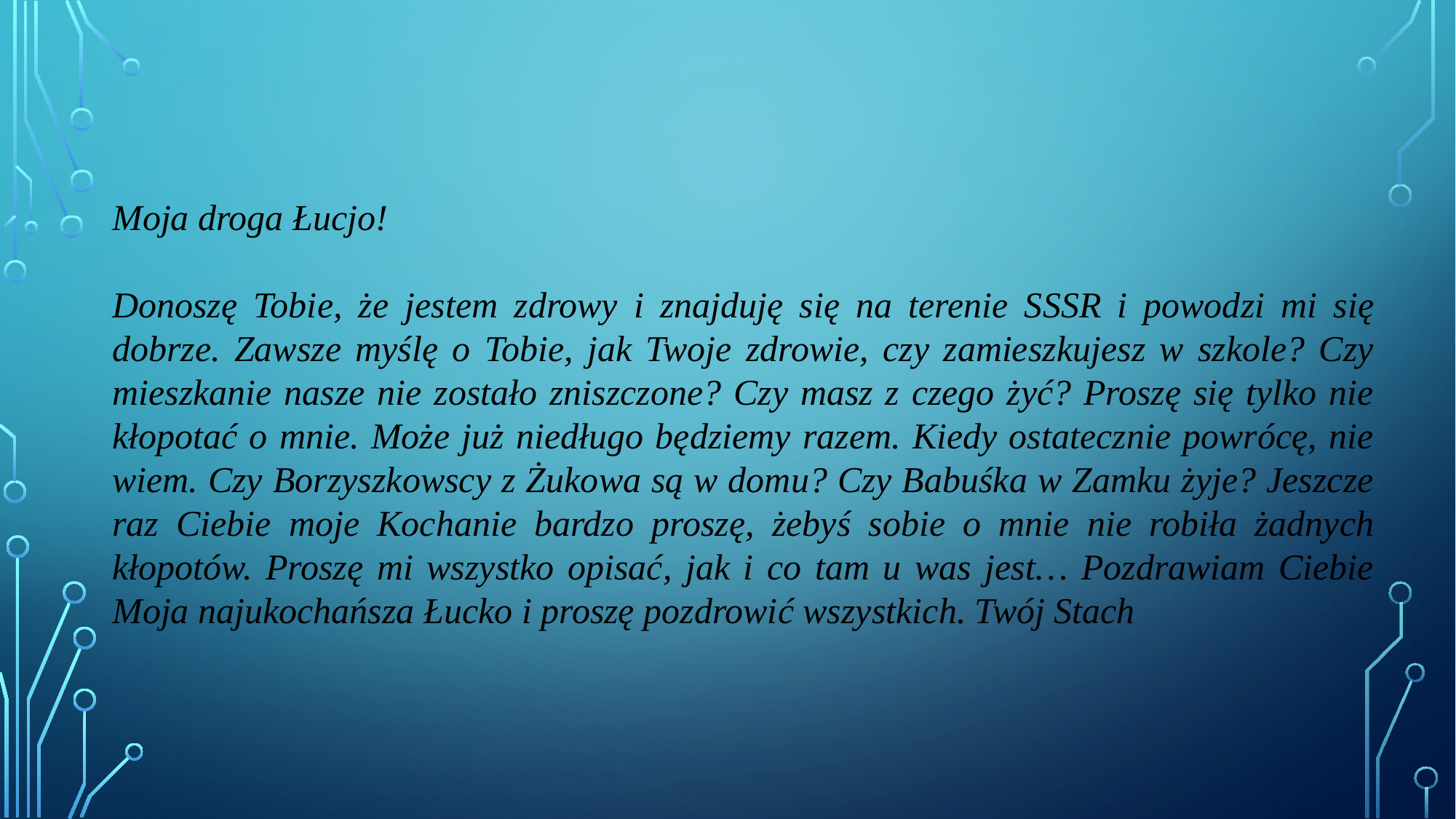

Moja droga Łucjo!

Donoszę Tobie, że jestem zdrowy i znajduję się na terenie SSSR i powodzi mi się dobrze. Zawsze myślę o Tobie, jak Twoje zdrowie, czy zamieszkujesz w szkole? Czy mieszkanie nasze nie zostało zniszczone? Czy masz z czego żyć? Proszę się tylko nie kłopotać o mnie. Może już niedługo będziemy razem. Kiedy ostatecznie powrócę, nie wiem. Czy Borzyszkowscy z Żukowa są w domu? Czy Babuśka w Zamku żyje? Jeszcze raz Ciebie moje Kochanie bardzo proszę, żebyś sobie o mnie nie robiła żadnych kłopotów. Proszę mi wszystko opisać, jak i co tam u was jest… Pozdrawiam Ciebie Moja najukochańsza Łucko i proszę pozdrowić wszystkich. Twój Stach